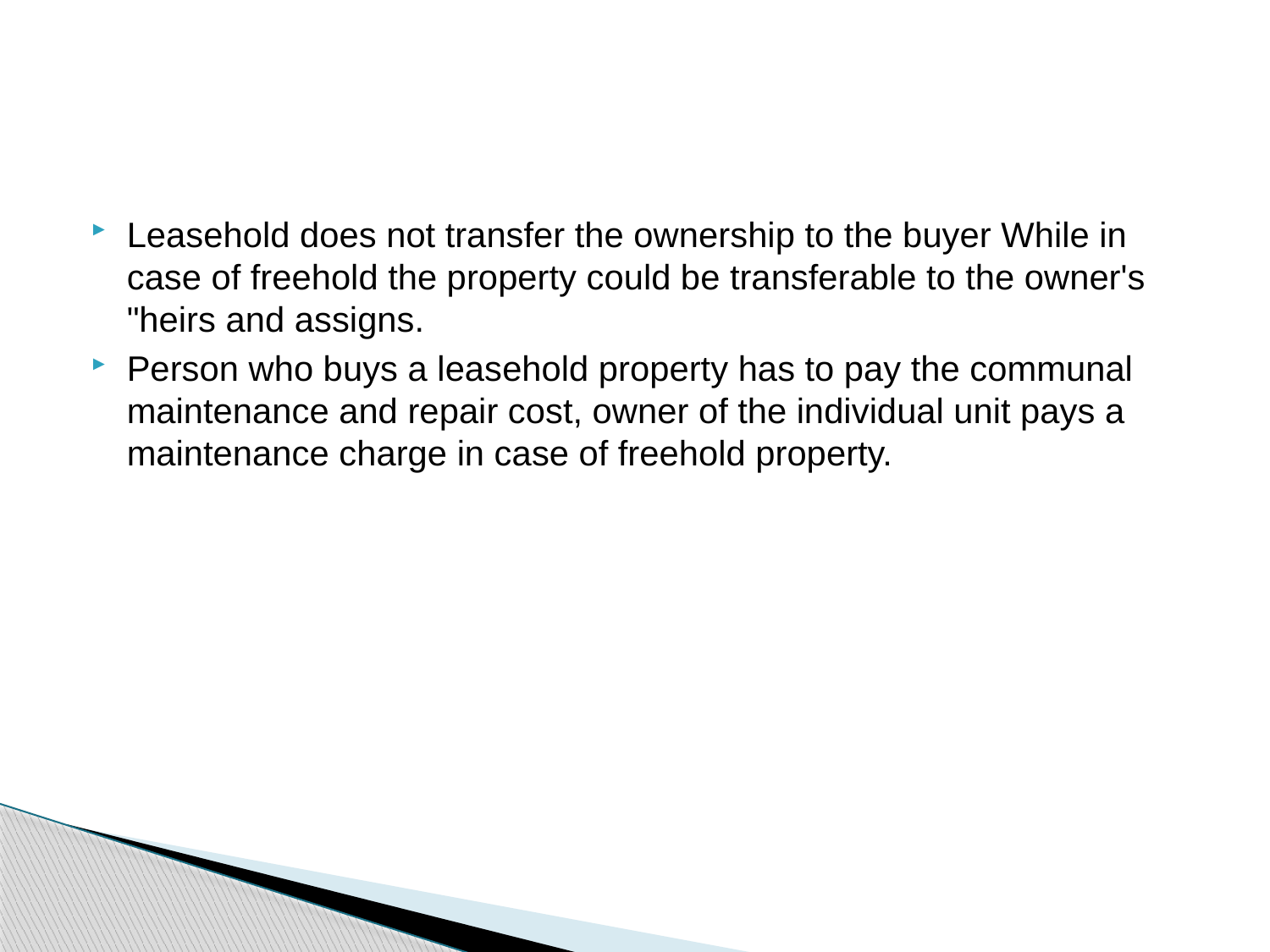

#
Leasehold does not transfer the ownership to the buyer While in case of freehold the property could be transferable to the owner's "heirs and assigns.
Person who buys a leasehold property has to pay the communal maintenance and repair cost, owner of the individual unit pays a maintenance charge in case of freehold property.